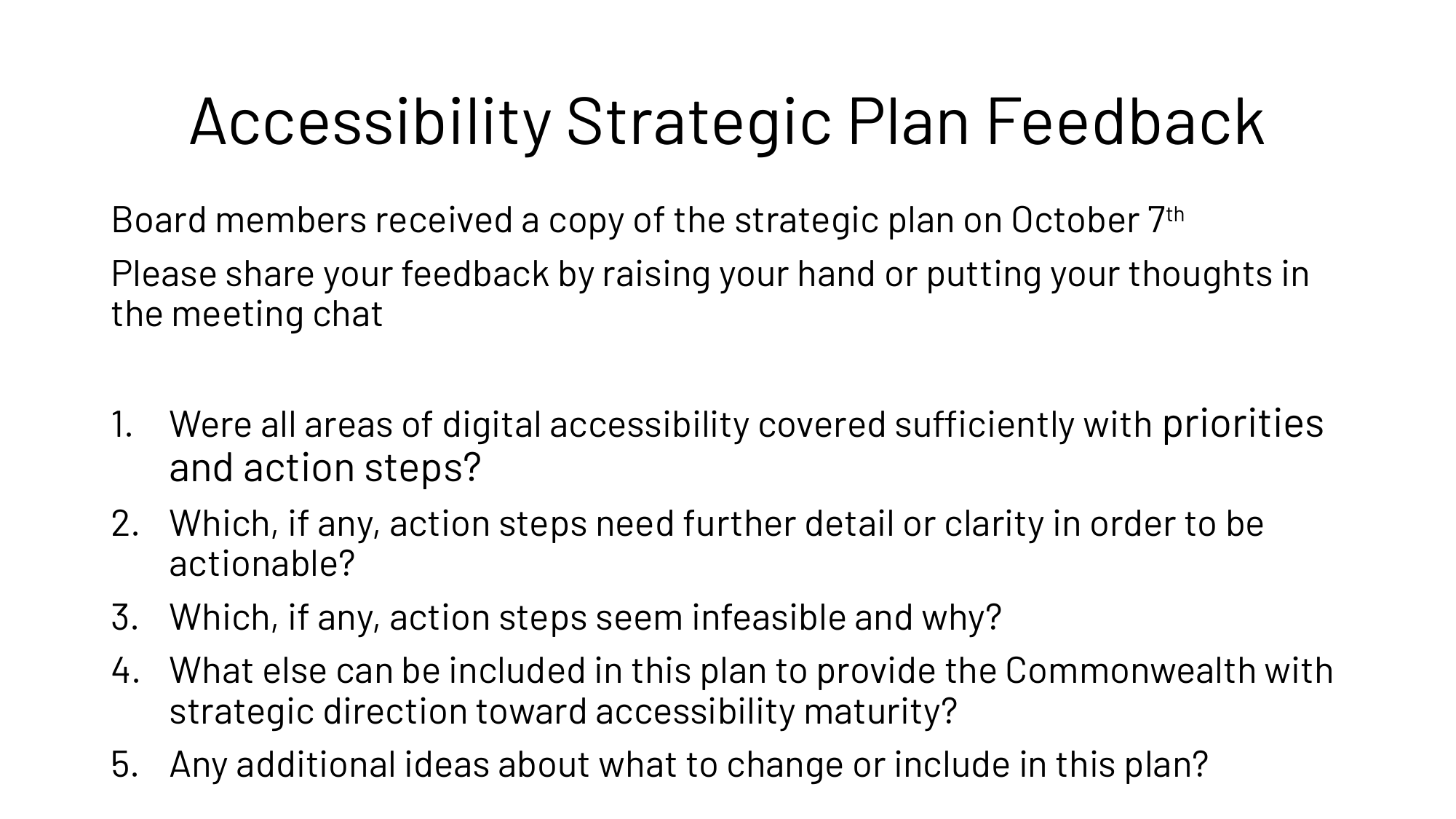

# Accessibility Strategic Plan Feedback
Board members received a copy of the strategic plan on October 7th
Please share your feedback by raising your hand or putting your thoughts in the meeting chat

Were all areas of digital accessibility covered sufficiently with priorities and action steps?
Which, if any, action steps need further detail or clarity in order to be actionable?
Which, if any, action steps seem infeasible and why?
What else can be included in this plan to provide the Commonwealth with strategic direction toward accessibility maturity?
Any additional ideas about what to change or include in this plan?